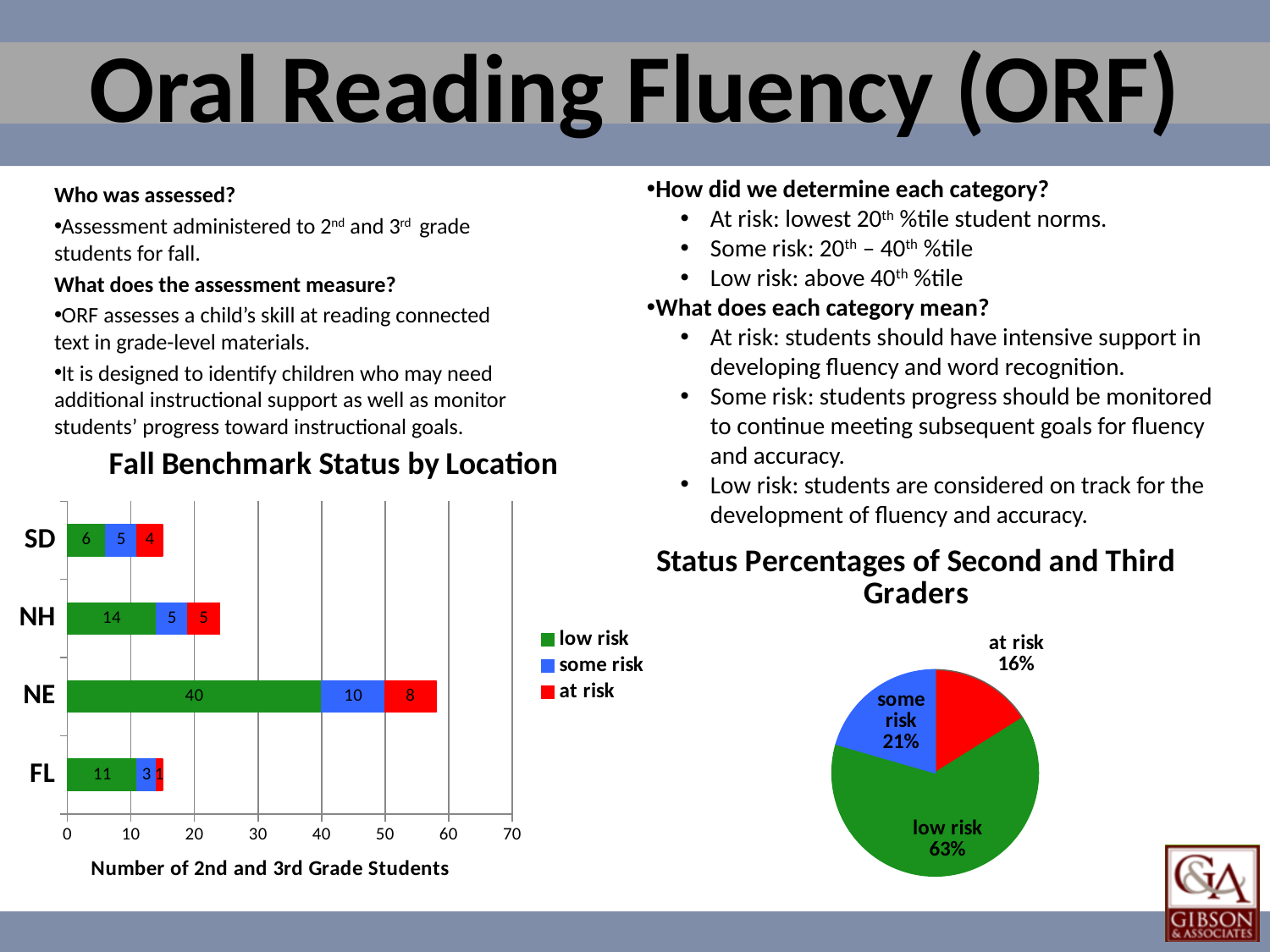

# Oral Reading Fluency (ORF)
How did we determine each category?
At risk: lowest 20th %tile student norms.
Some risk: 20th – 40th %tile
Low risk: above 40th %tile
What does each category mean?
At risk: students should have intensive support in developing fluency and word recognition.
Some risk: students progress should be monitored to continue meeting subsequent goals for fluency and accuracy.
Low risk: students are considered on track for the development of fluency and accuracy.
Who was assessed?
Assessment administered to 2nd and 3rd  grade students for fall.
What does the assessment measure?
ORF assesses a child’s skill at reading connected text in grade-level materials.
It is designed to identify children who may need additional instructional support as well as monitor students’ progress toward instructional goals.

### Chart: Fall Benchmark Status by Location

| Category | low risk | some risk | at risk |
|---|---|---|---|
| FL | 11.0 | 3.0 | 1.0 |
| NE | 40.0 | 10.0 | 8.0 |
| NH | 14.0 | 5.0 | 5.0 |
| SD | 6.0 | 5.0 | 4.0 |

### Chart: Status Percentages of Second and Third Graders

| Category | Grand Total |
|---|---|
| at risk | 18.0 |
| low risk | 71.0 |
| some risk | 23.0 |